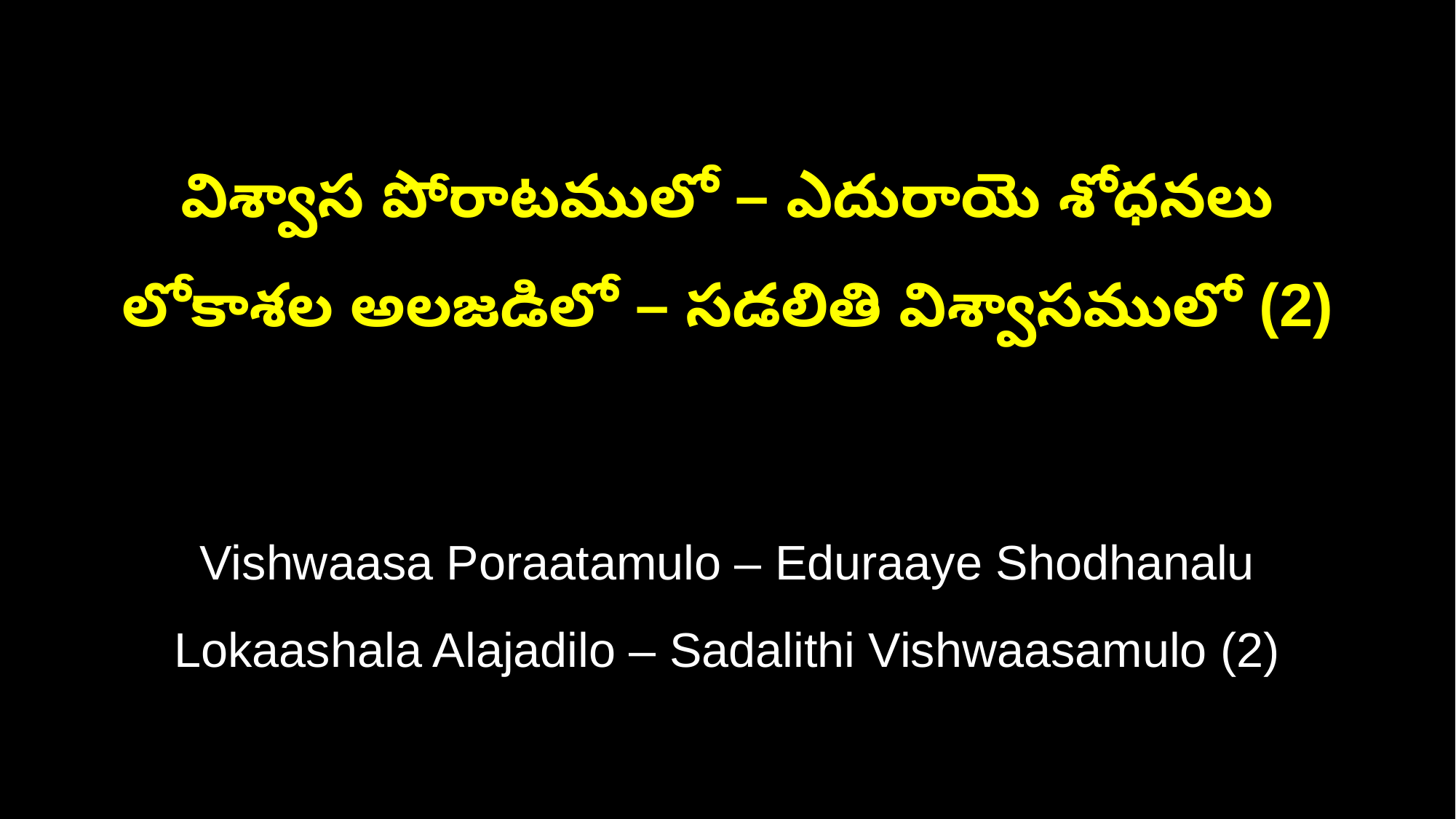

విశ్వాస పోరాటములో – ఎదురాయె శోధనలు
లోకాశల అలజడిలో – సడలితి విశ్వాసములో (2)
Vishwaasa Poraatamulo – Eduraaye Shodhanalu
Lokaashala Alajadilo – Sadalithi Vishwaasamulo (2)